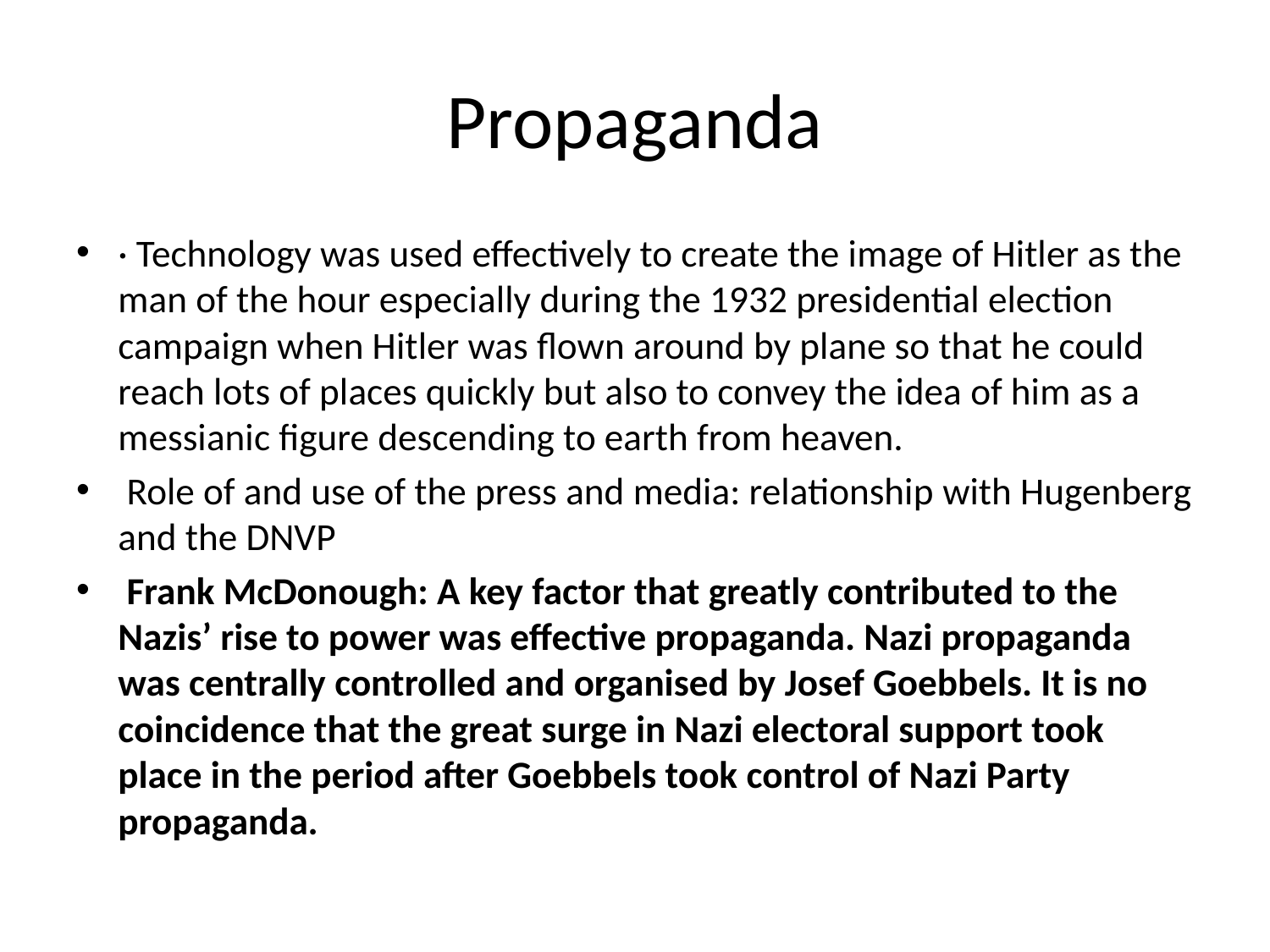

# Propaganda
· Technology was used effectively to create the image of Hitler as the man of the hour especially during the 1932 presidential election campaign when Hitler was flown around by plane so that he could reach lots of places quickly but also to convey the idea of him as a messianic figure descending to earth from heaven.
 Role of and use of the press and media: relationship with Hugenberg and the DNVP
 Frank McDonough: A key factor that greatly contributed to the Nazis’ rise to power was effective propaganda. Nazi propaganda was centrally controlled and organised by Josef Goebbels. It is no coincidence that the great surge in Nazi electoral support took place in the period after Goebbels took control of Nazi Party propaganda.